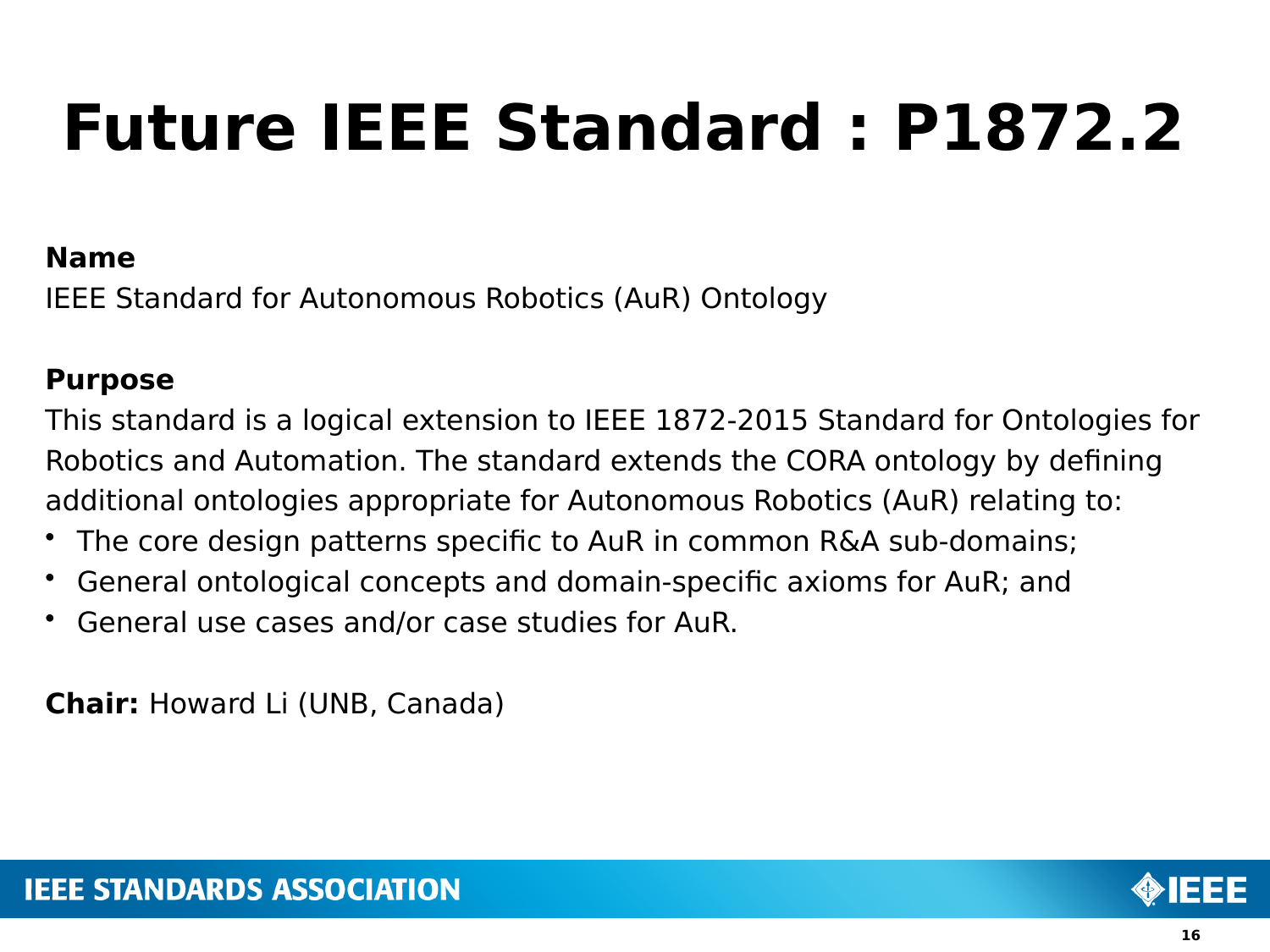

Future IEEE Standard : P1872.2
Name
IEEE Standard for Autonomous Robotics (AuR) Ontology

Purpose
This standard is a logical extension to IEEE 1872-2015 Standard for Ontologies for Robotics and Automation. The standard extends the CORA ontology by defining additional ontologies appropriate for Autonomous Robotics (AuR) relating to:
The core design patterns specific to AuR in common R&A sub-domains;
General ontological concepts and domain-specific axioms for AuR; and
General use cases and/or case studies for AuR.

Chair: Howard Li (UNB, Canada)
16